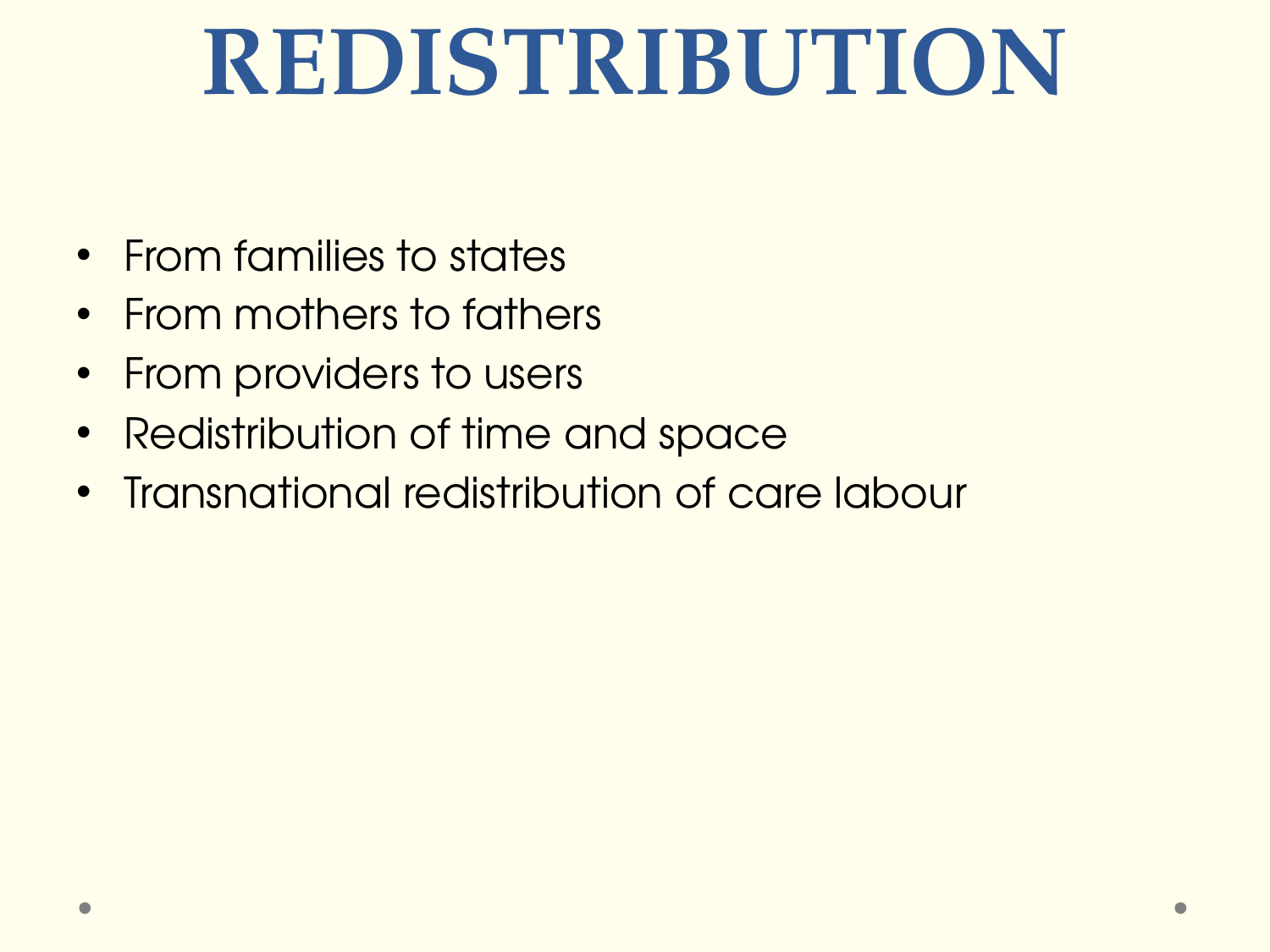

# REDISTRIBUTION

From families to states
From mothers to fathers
From providers to users
Redistribution of time and space
Transnational redistribution of care labour